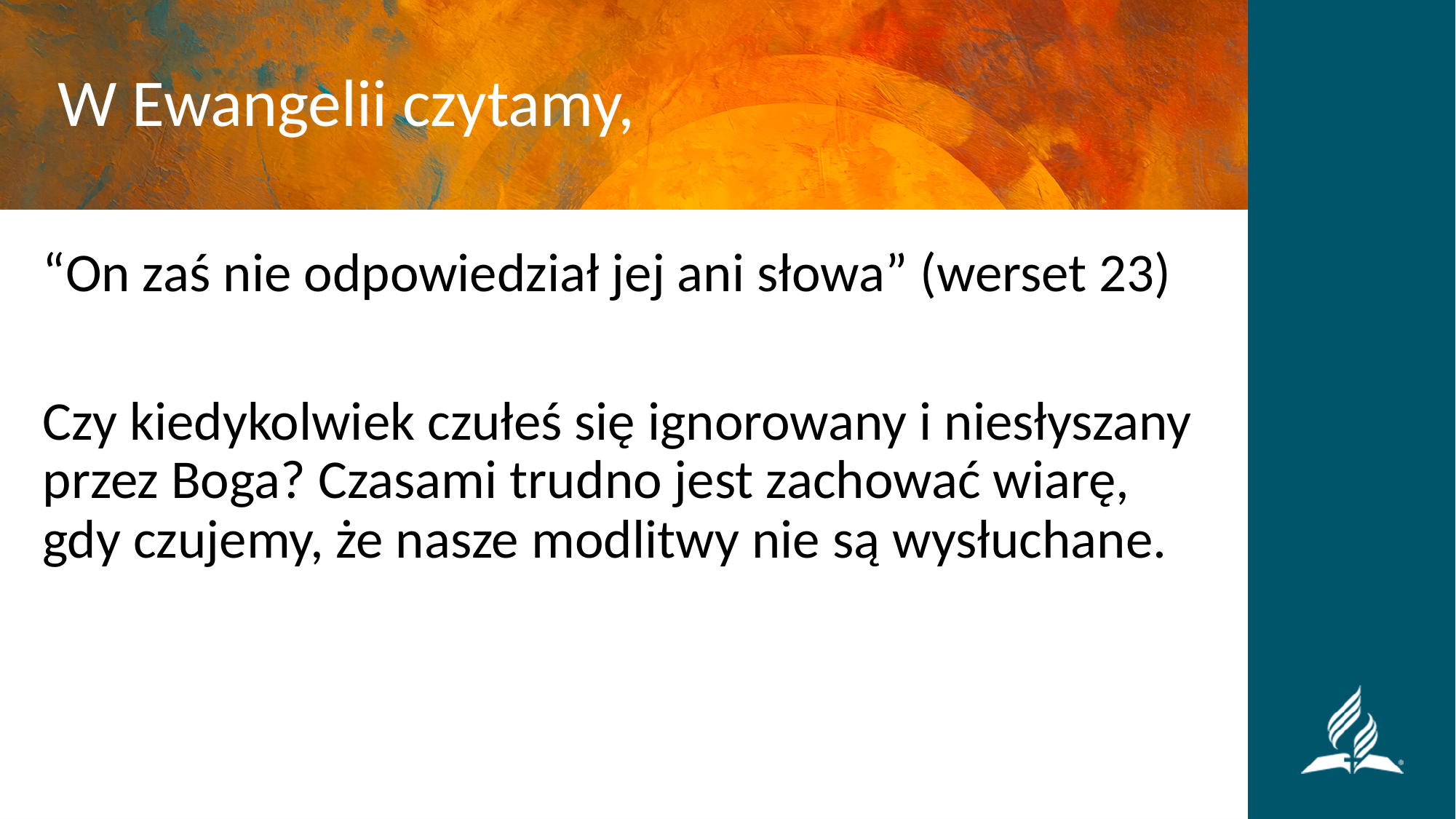

# W Ewangelii czytamy,
“On zaś nie odpowiedział jej ani słowa” (werset 23)

Czy kiedykolwiek czułeś się ignorowany i niesłyszany przez Boga? Czasami trudno jest zachować wiarę, gdy czujemy, że nasze modlitwy nie są wysłuchane.